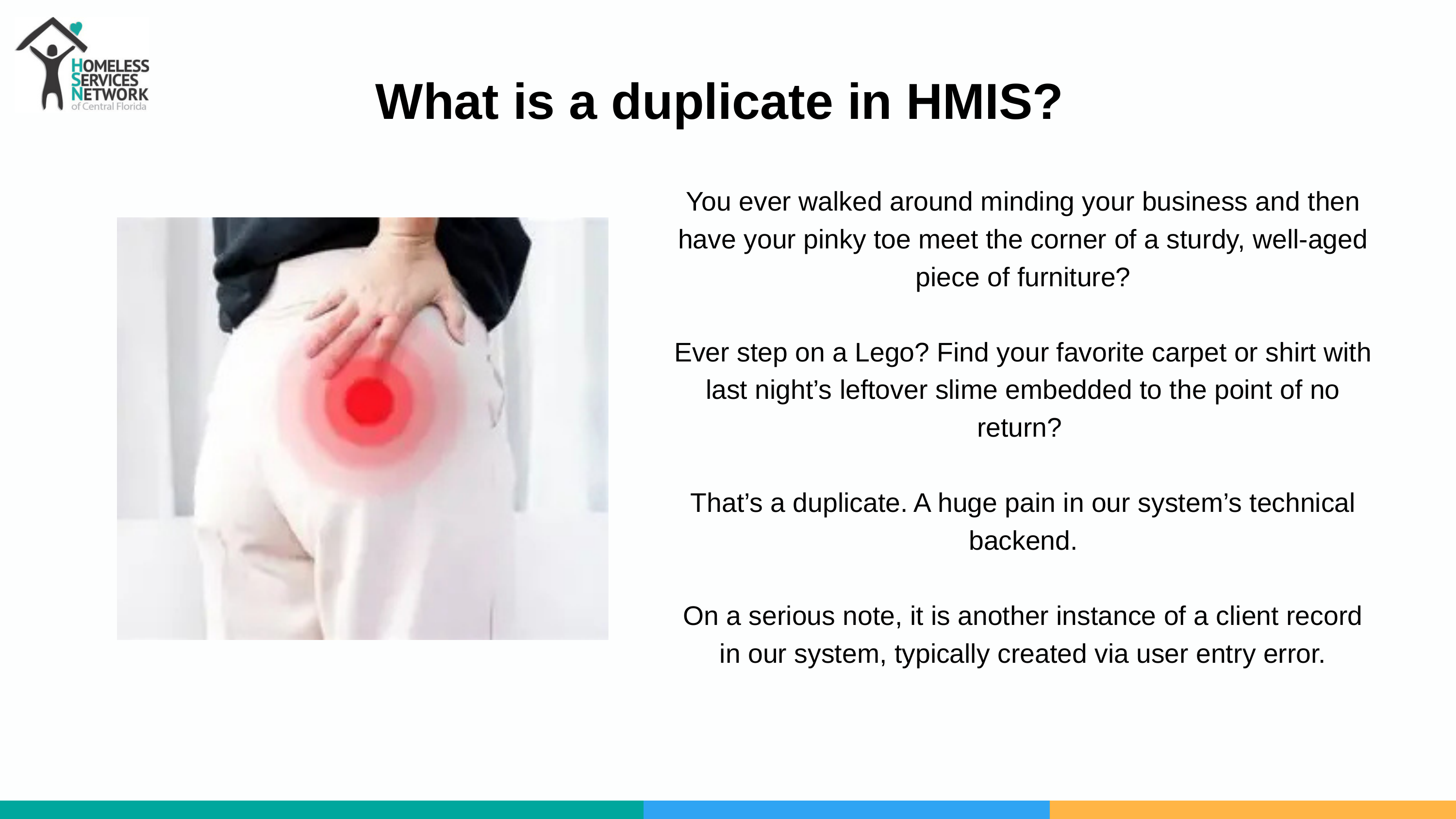

What is a duplicate in HMIS?
You ever walked around minding your business and then have your pinky toe meet the corner of a sturdy, well-aged piece of furniture?​
​
Ever step on a Lego? Find your favorite carpet or shirt with last night’s leftover slime embedded to the point of no return? ​
​
That’s a duplicate. A huge pain in our system’s technical backend.​
​
On a serious note, it is another instance of a client record in our system, typically created via user entry error.